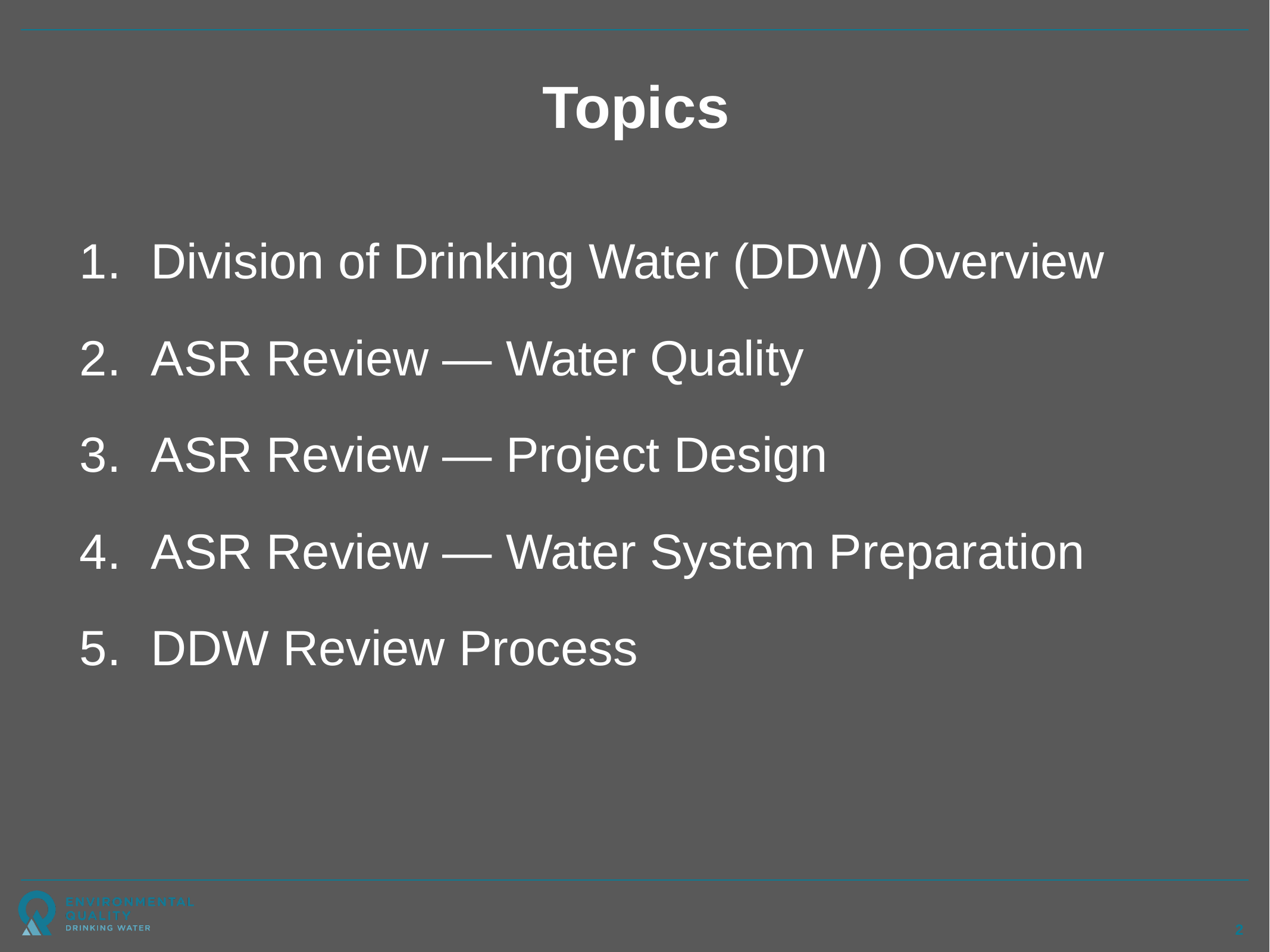

# Topics
Division of Drinking Water (DDW) Overview
ASR Review — Water Quality
ASR Review — Project Design
ASR Review — Water System Preparation
DDW Review Process